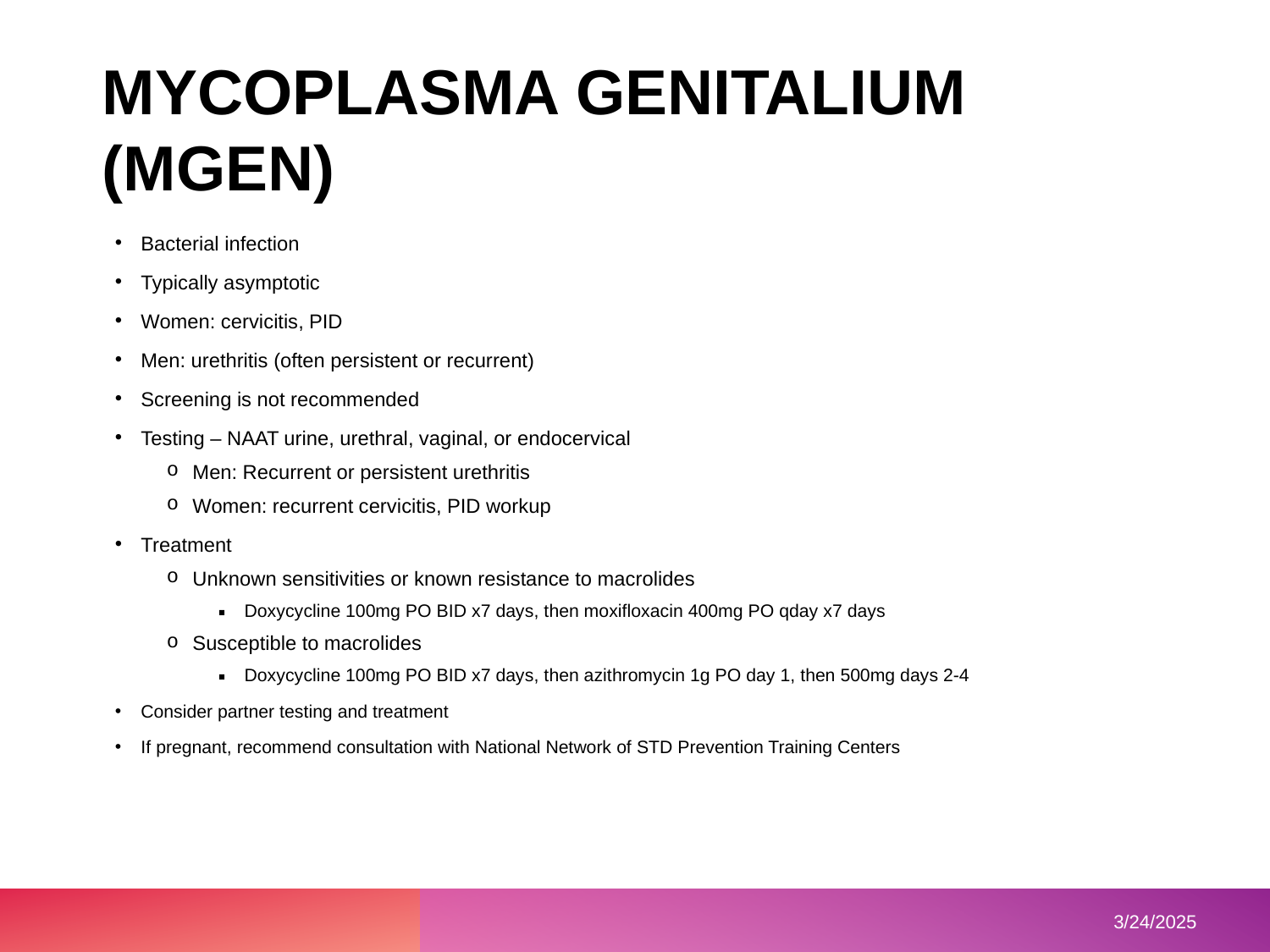

# MYCOPLASMA GENITALIUM (MGEN)
Bacterial infection
Typically asymptotic
Women: cervicitis, PID
Men: urethritis (often persistent or recurrent)
Screening is not recommended
Testing – NAAT urine, urethral, vaginal, or endocervical
Men: Recurrent or persistent urethritis
Women: recurrent cervicitis, PID workup
Treatment
Unknown sensitivities or known resistance to macrolides
Doxycycline 100mg PO BID x7 days, then moxifloxacin 400mg PO qday x7 days
Susceptible to macrolides
Doxycycline 100mg PO BID x7 days, then azithromycin 1g PO day 1, then 500mg days 2-4
Consider partner testing and treatment
If pregnant, recommend consultation with National Network of STD Prevention Training Centers

3/24/2025